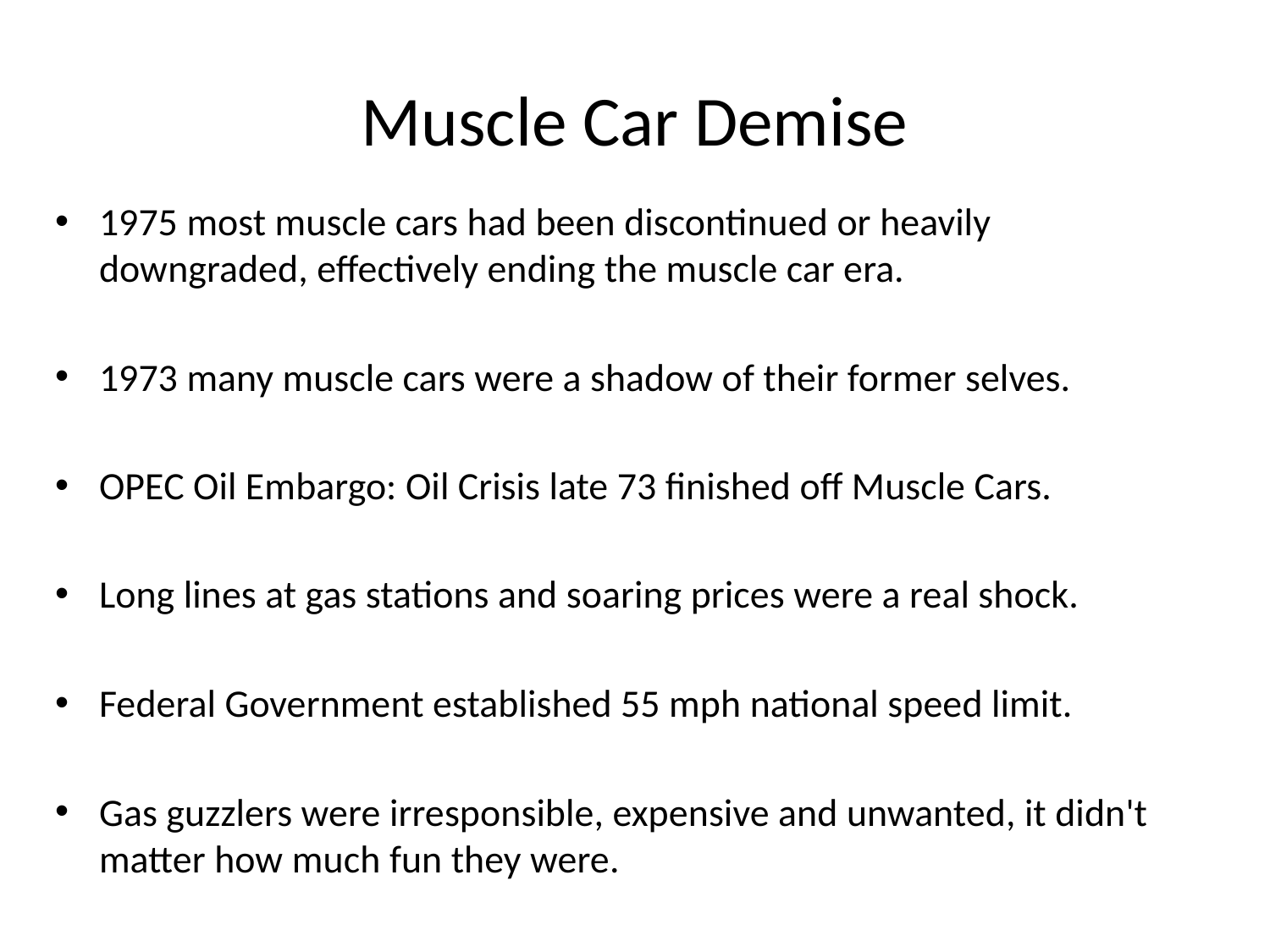

# Muscle Car Demise
1975 most muscle cars had been discontinued or heavily downgraded, effectively ending the muscle car era.

1973 many muscle cars were a shadow of their former selves.

OPEC Oil Embargo: Oil Crisis late 73 finished off Muscle Cars.

Long lines at gas stations and soaring prices were a real shock.

Federal Government established 55 mph national speed limit.

Gas guzzlers were irresponsible, expensive and unwanted, it didn't matter how much fun they were.